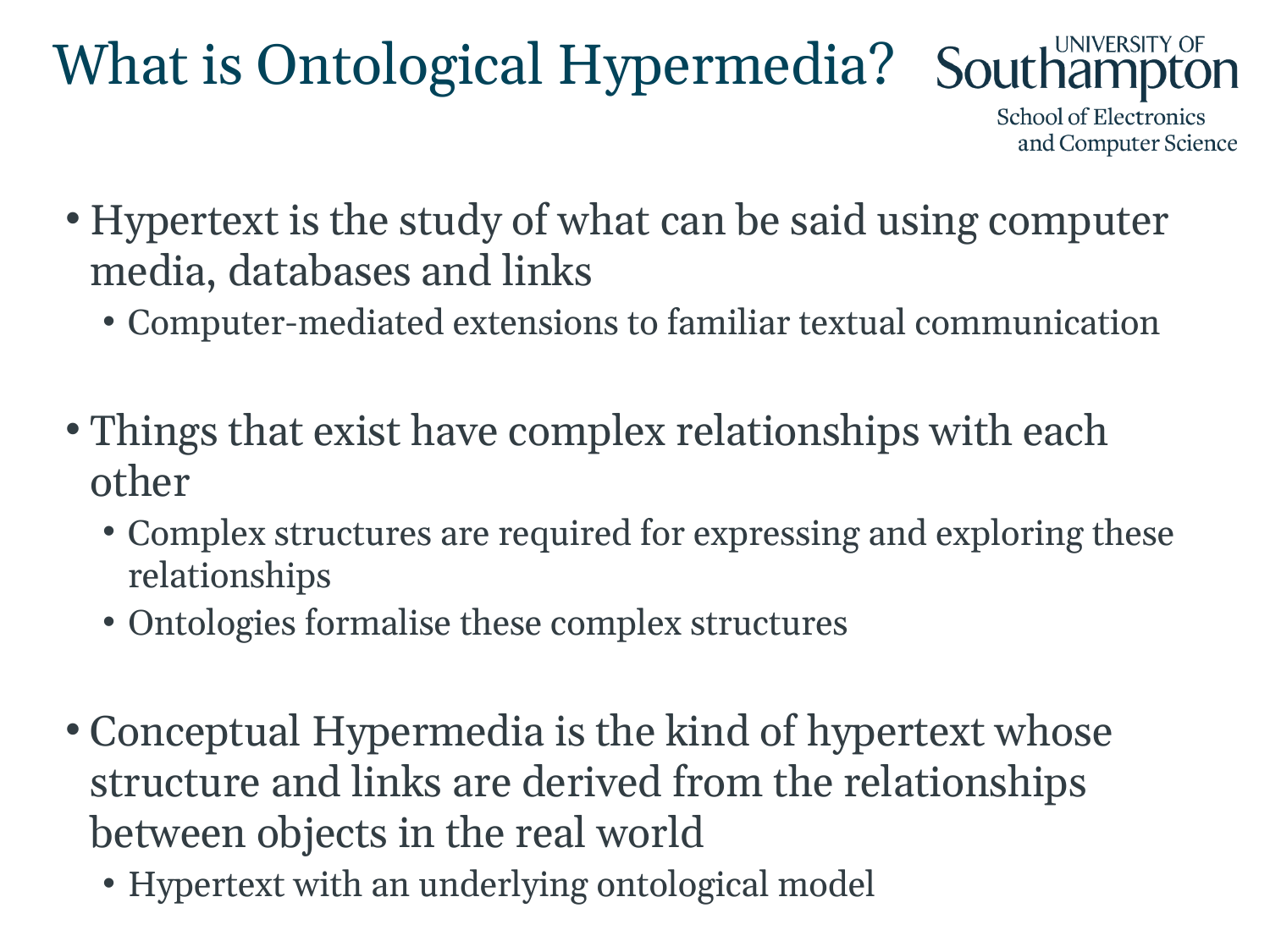

# What is Ontological Hypermedia?
Hypertext is the study of what can be said using computer media, databases and links
Computer-mediated extensions to familiar textual communication

Things that exist have complex relationships with each other
Complex structures are required for expressing and exploring these relationships
Ontologies formalise these complex structures

Conceptual Hypermedia is the kind of hypertext whose structure and links are derived from the relationships between objects in the real world
Hypertext with an underlying ontological model